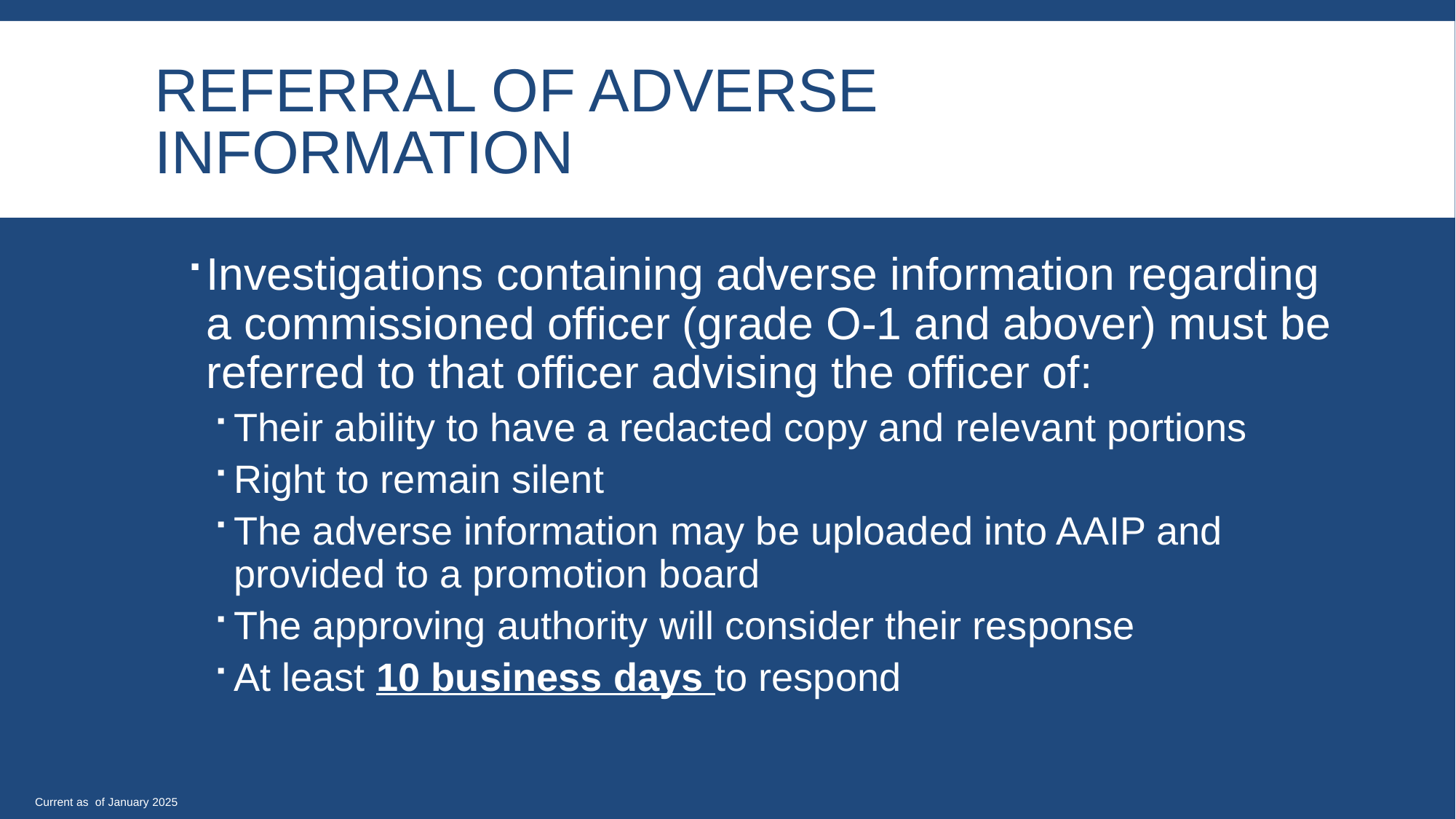

# Referral of Adverse Information
Investigations containing adverse information regarding a commissioned officer (grade O-1 and abover) must be referred to that officer advising the officer of:
Their ability to have a redacted copy and relevant portions
Right to remain silent
The adverse information may be uploaded into AAIP and provided to a promotion board
The approving authority will consider their response
At least 10 business days to respond